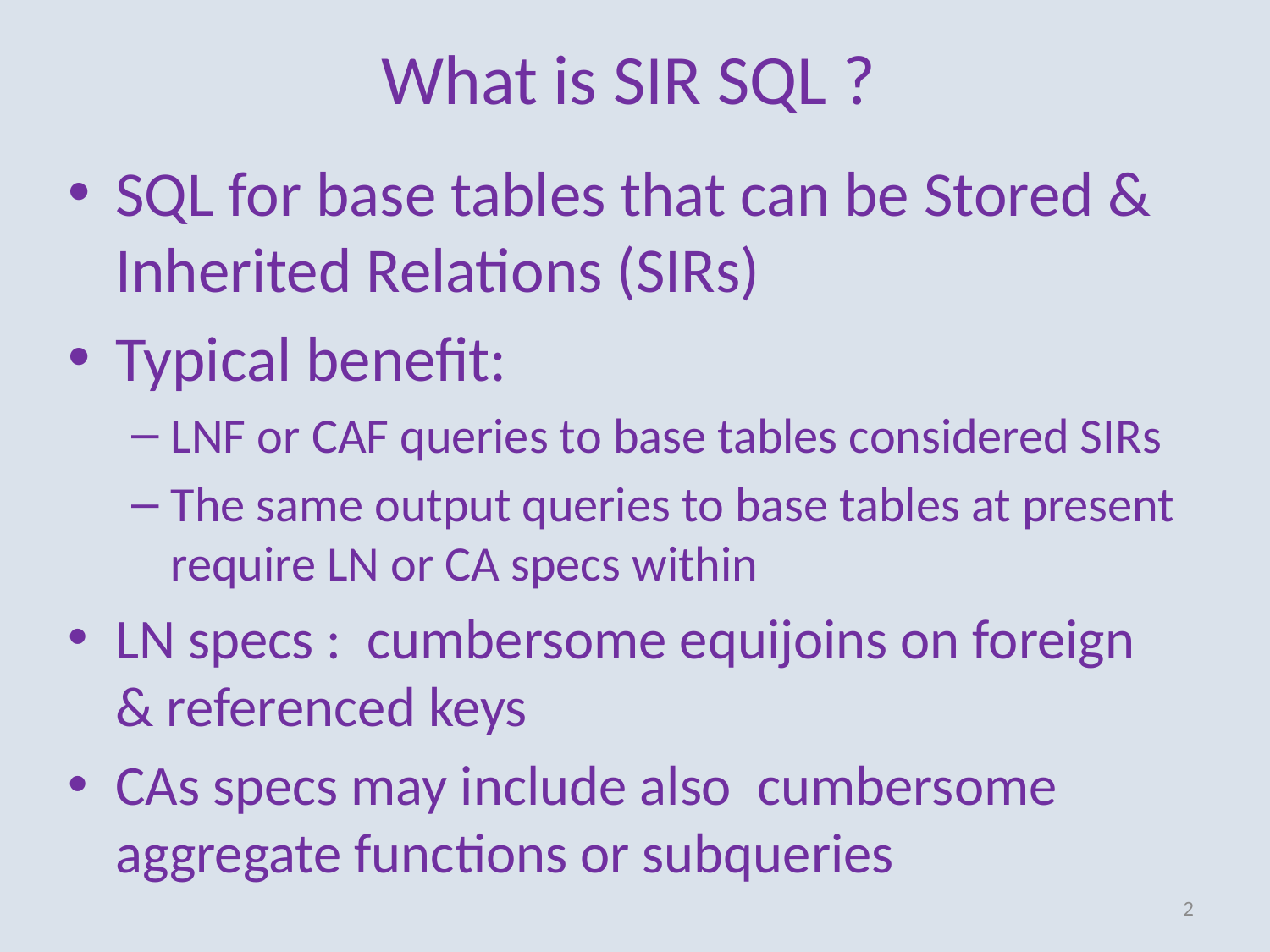

# What is SIR SQL ?
SQL for base tables that can be Stored & Inherited Relations (SIRs)
Typical benefit:
LNF or CAF queries to base tables considered SIRs
The same output queries to base tables at present require LN or CA specs within
LN specs :  cumbersome equijoins on foreign & referenced keys
CAs specs may include also  cumbersome aggregate functions or subqueries

2